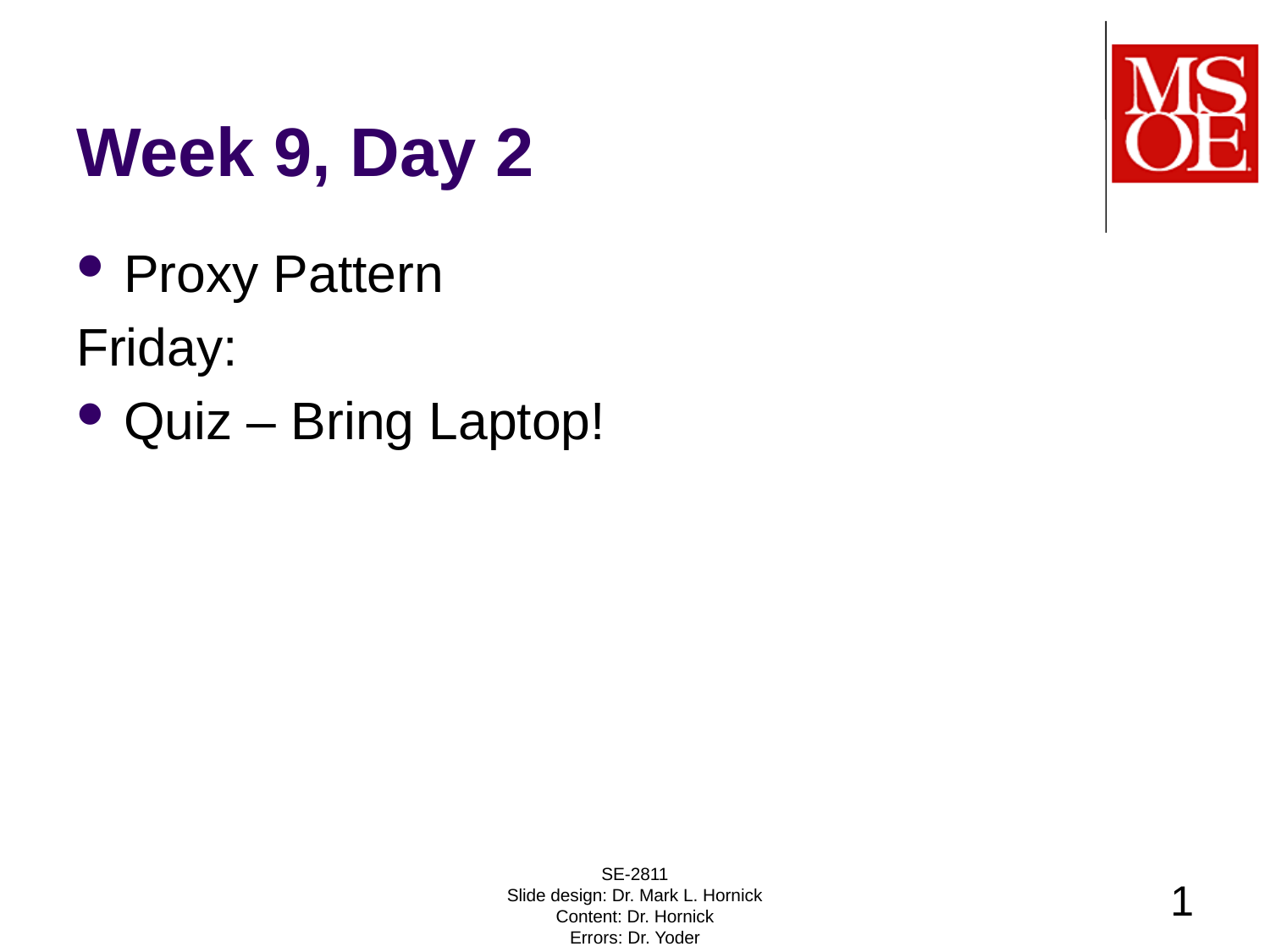

# Week 9, Day 2
Proxy Pattern
Friday:
Quiz – Bring Laptop!

SE-2811
Slide design: Dr. Mark L. Hornick
Content: Dr. Hornick
Errors: Dr. Yoder
1